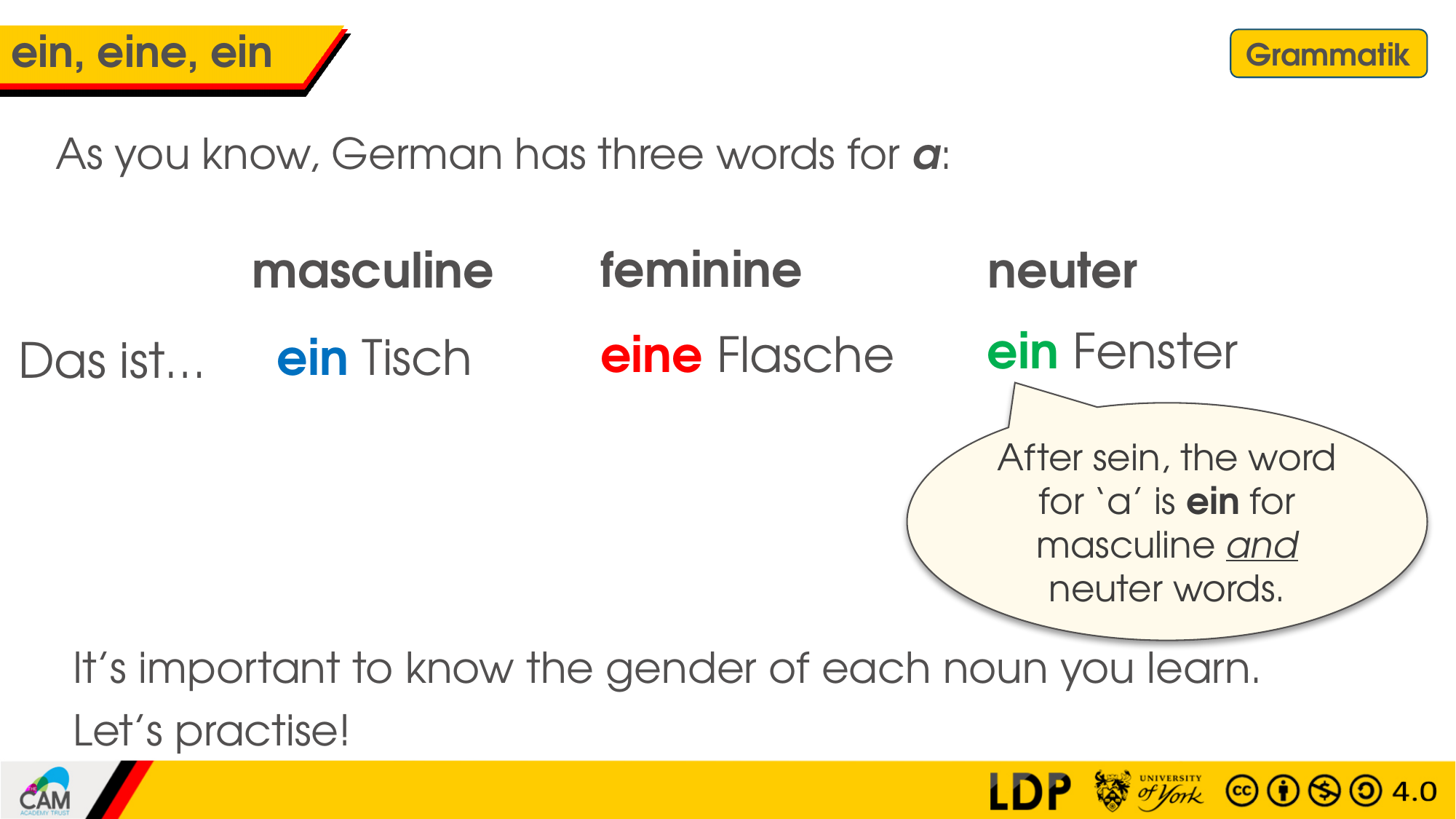

# ein, eine, ein
Grammatik
As you know, German has three words for a:
feminine
masculine
neuter
ein Fenster
 eine Flasche
       ein Tisch
Das ist…
After sein, the word for ‘a’ is ein for masculine and neuter words.
It’s important to know the gender of each noun you learn.
Let’s practise!